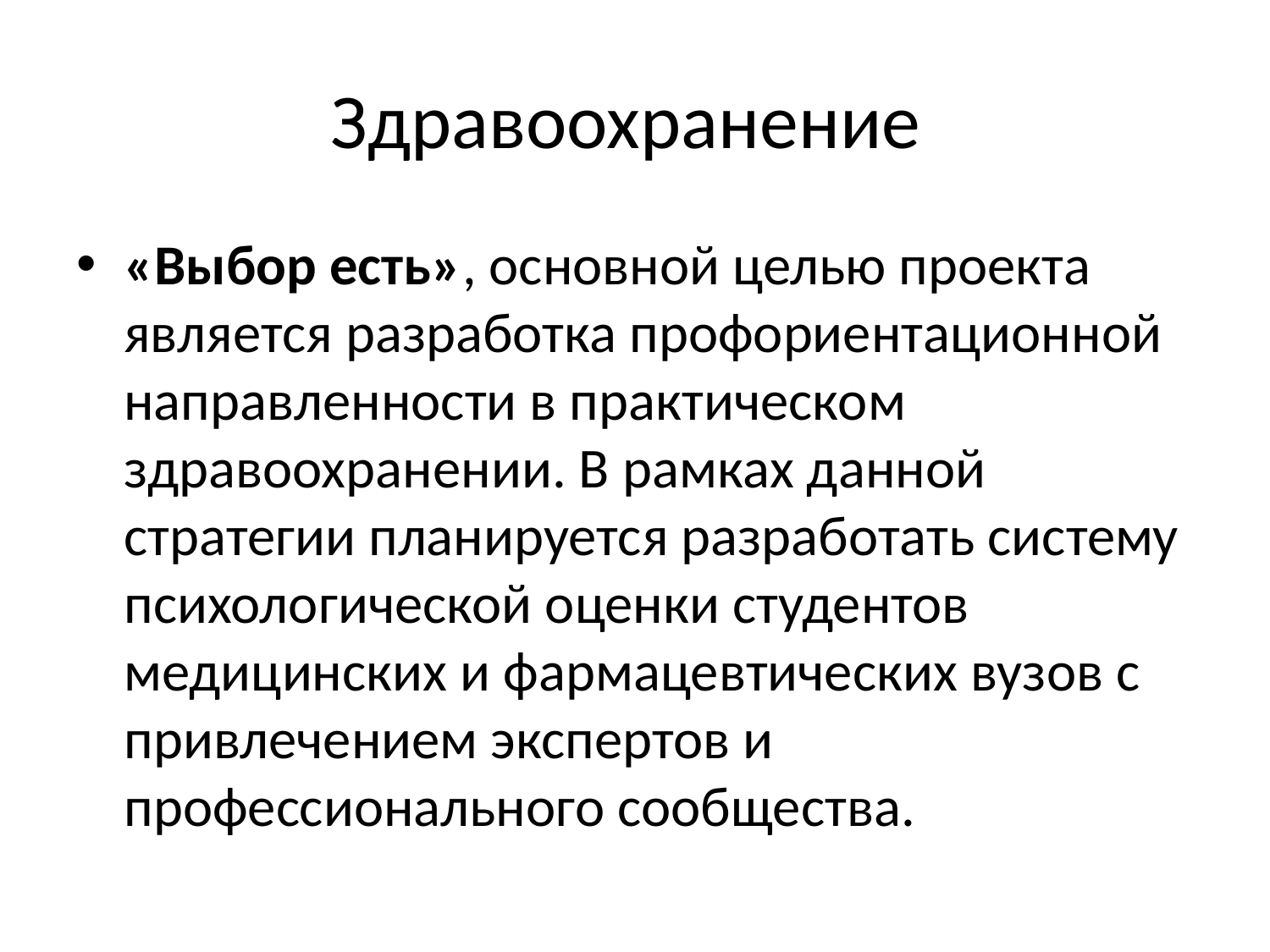

# Здравоохранение
«Выбор есть», основной целью проекта является разработка профориентационной направленности в практическом здравоохранении. В рамках данной стратегии планируется разработать систему психологической оценки студентов медицинских и фармацевтических вузов с привлечением экспертов и профессионального сообщества.